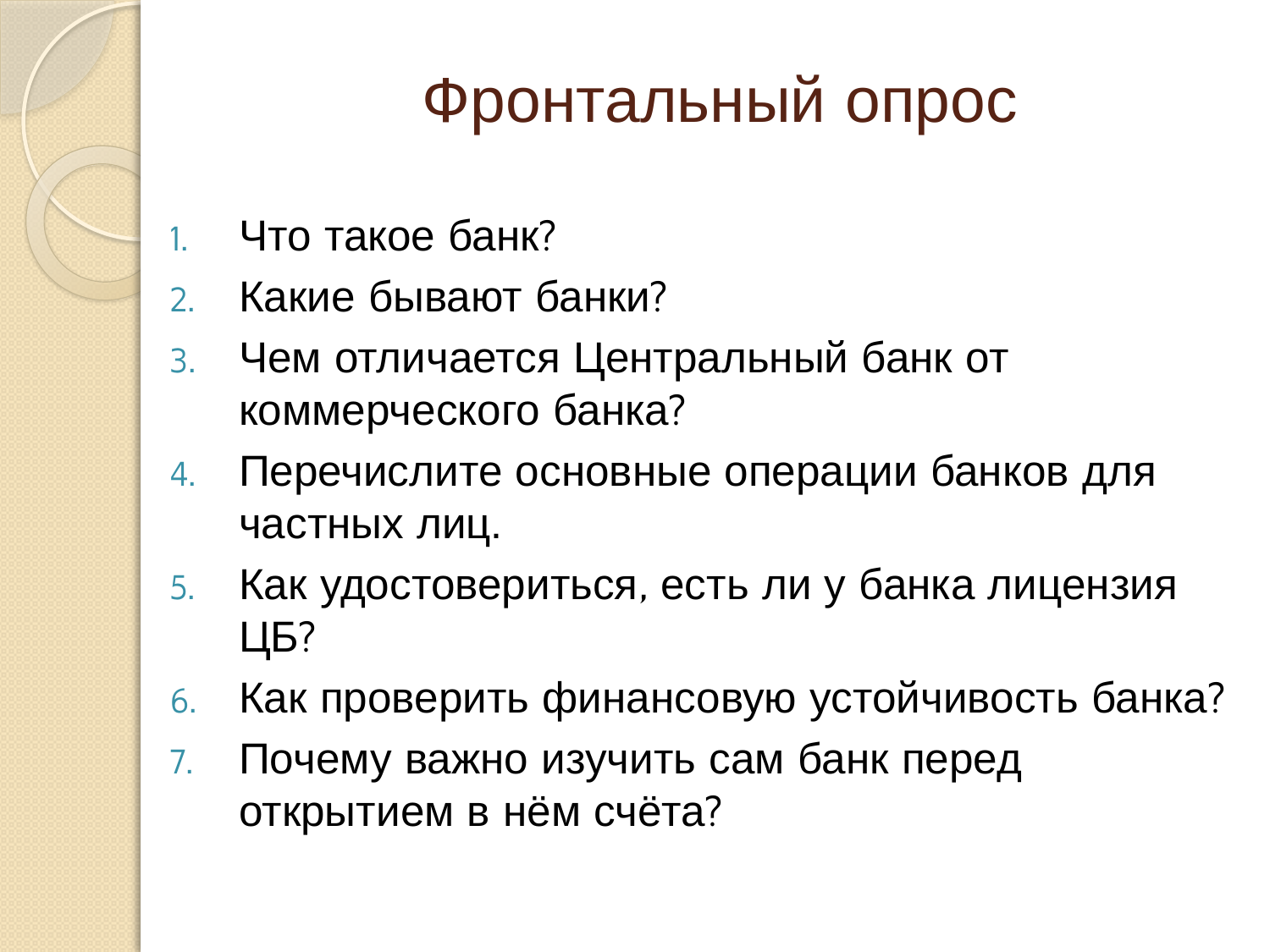

# Фронтальный опрос
Что такое банк?
Какие бывают банки?
Чем отличается Центральный банк от коммерческого банка?
Перечислите основные операции банков для частных лиц.
Как удостовериться, есть ли у банка лицензия ЦБ?
Как проверить финансовую устойчивость банка?
Почему важно изучить сам банк перед открытием в нём счёта?